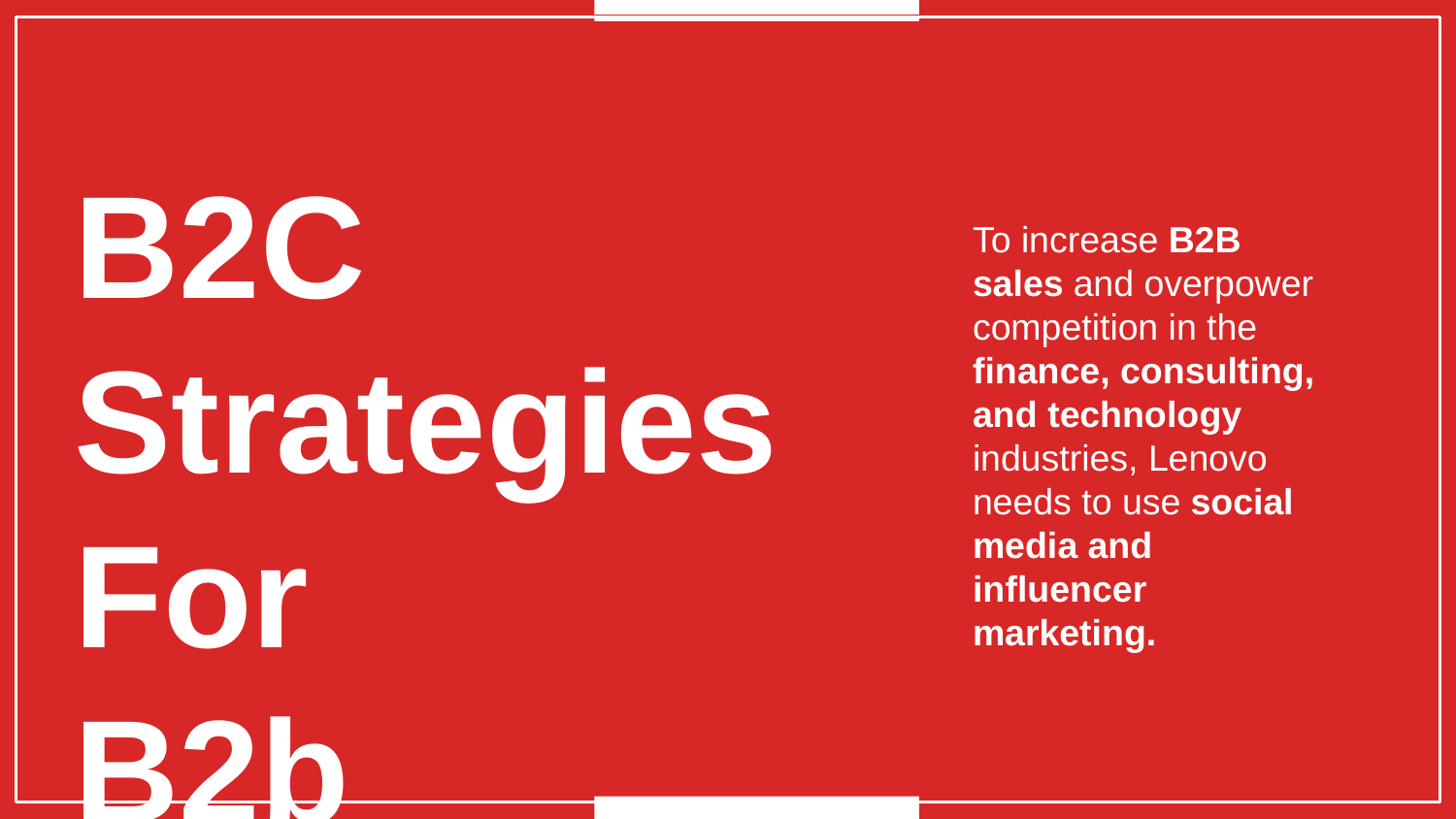

B2C Strategies
For
B2b Marketing
To increase B2B sales and overpower competition in the finance, consulting, and technology industries, Lenovo needs to use social media and influencer marketing.